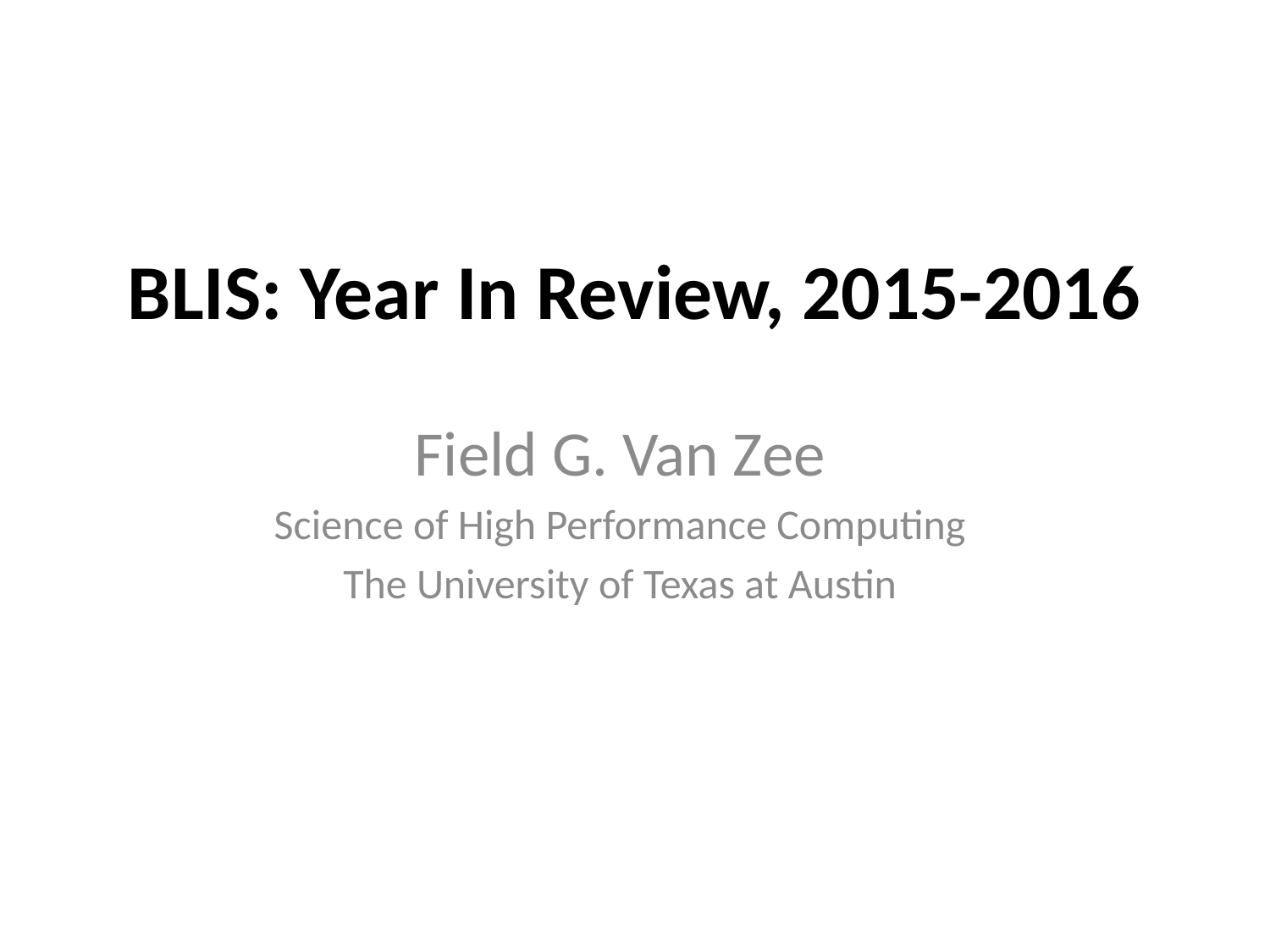

# BLIS: Year In Review, 2015-2016
Field G. Van Zee
Science of High Performance Computing
The University of Texas at Austin